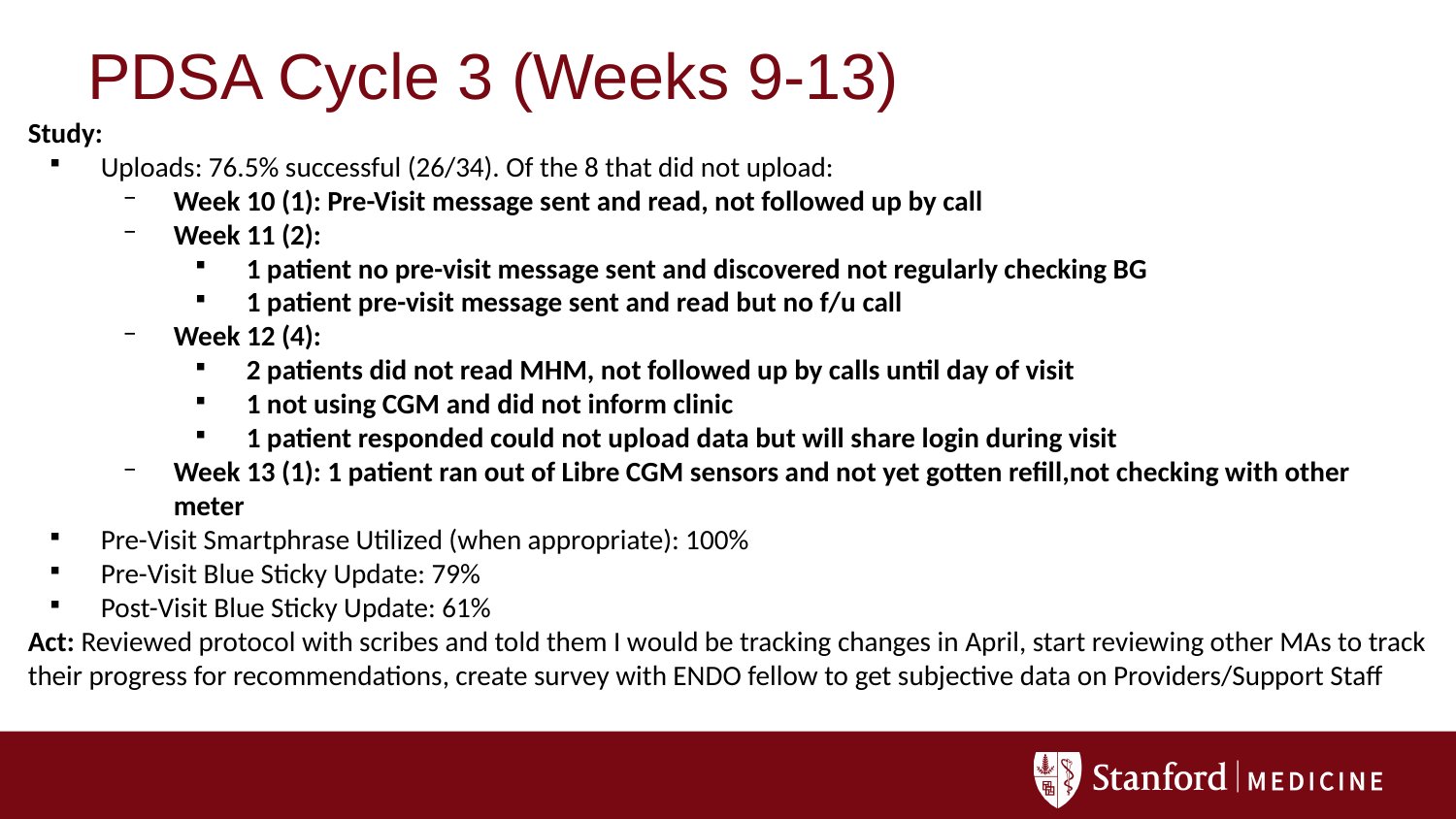

# PDSA Cycle 3 (Weeks 9-13)
Study:
Uploads: 76.5% successful (26/34). Of the 8 that did not upload:
Week 10 (1): Pre-Visit message sent and read, not followed up by call
Week 11 (2):
1 patient no pre-visit message sent and discovered not regularly checking BG
1 patient pre-visit message sent and read but no f/u call
Week 12 (4):
2 patients did not read MHM, not followed up by calls until day of visit
1 not using CGM and did not inform clinic
1 patient responded could not upload data but will share login during visit
Week 13 (1): 1 patient ran out of Libre CGM sensors and not yet gotten refill,not checking with other meter
Pre-Visit Smartphrase Utilized (when appropriate): 100%
Pre-Visit Blue Sticky Update: 79%
Post-Visit Blue Sticky Update: 61%
Act: Reviewed protocol with scribes and told them I would be tracking changes in April, start reviewing other MAs to track their progress for recommendations, create survey with ENDO fellow to get subjective data on Providers/Support Staff